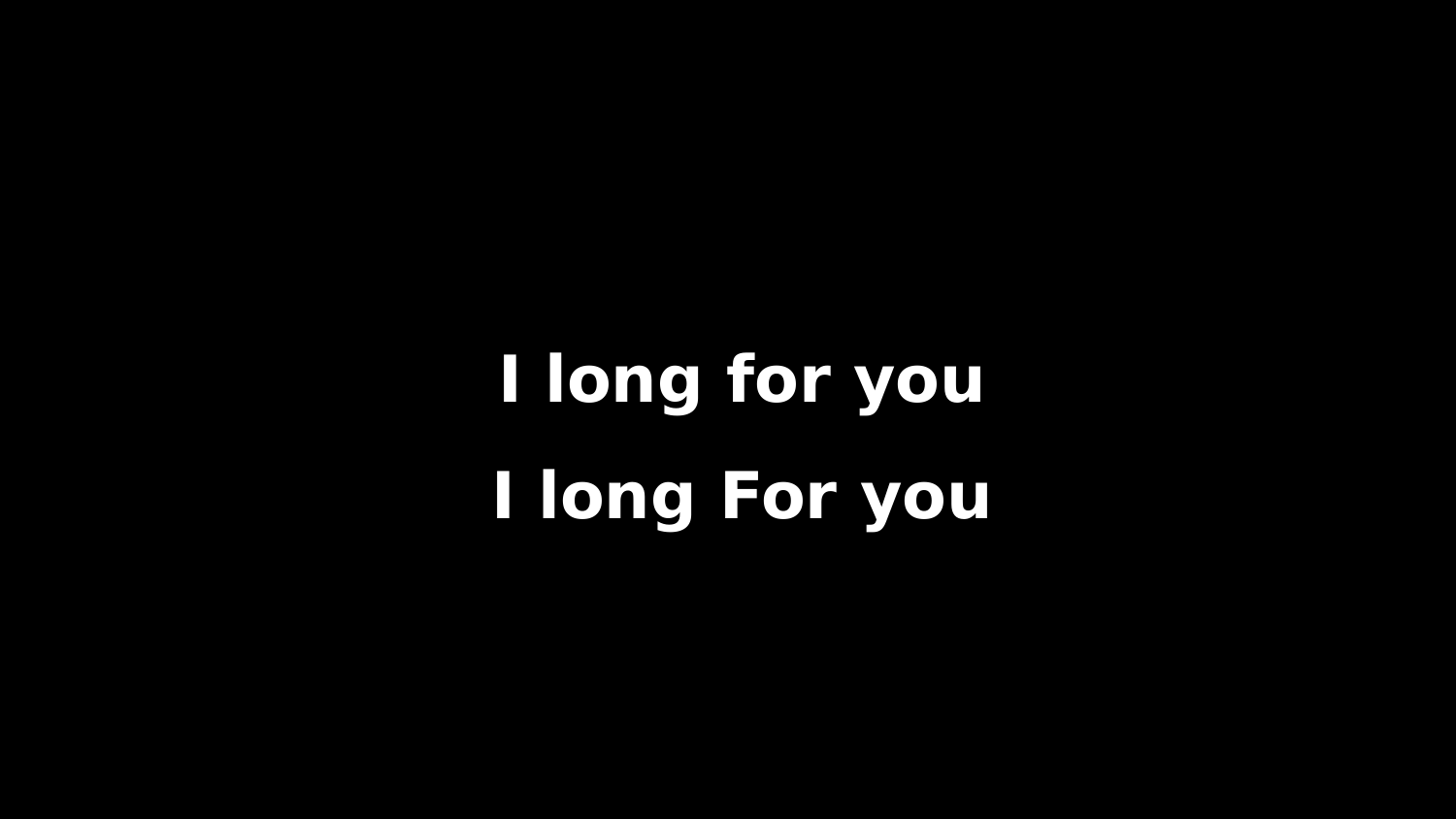

I long for you
I long For you